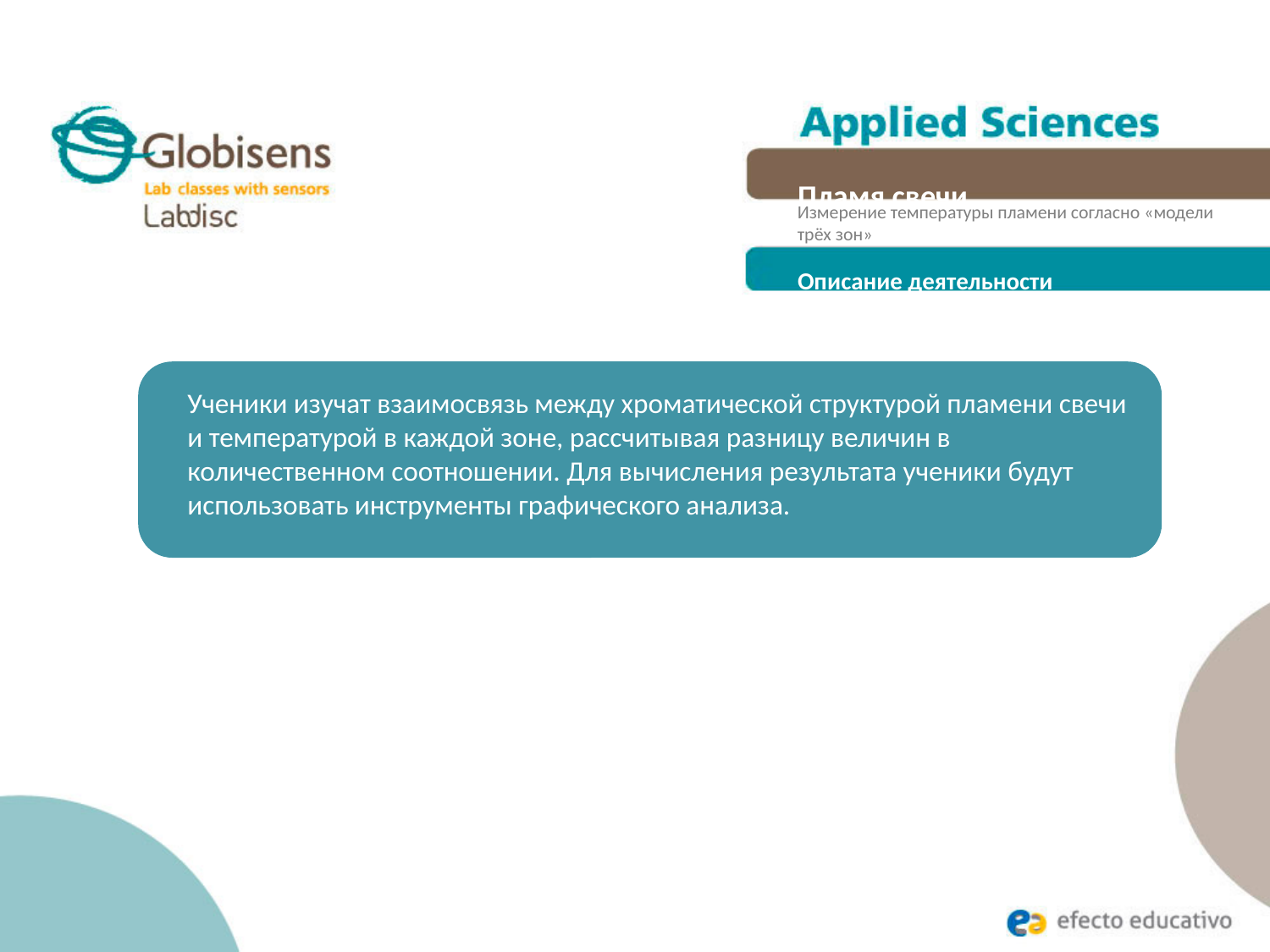

Пламя свечи
Измерение температуры пламени согласно «модели трёх зон»
Описание деятельности

Ученики изучат взаимосвязь между хроматической структурой пламени свечи и температурой в каждой зоне, рассчитывая разницу величин в количественном соотношении. Для вычисления результата ученики будут использовать инструменты графического анализа.